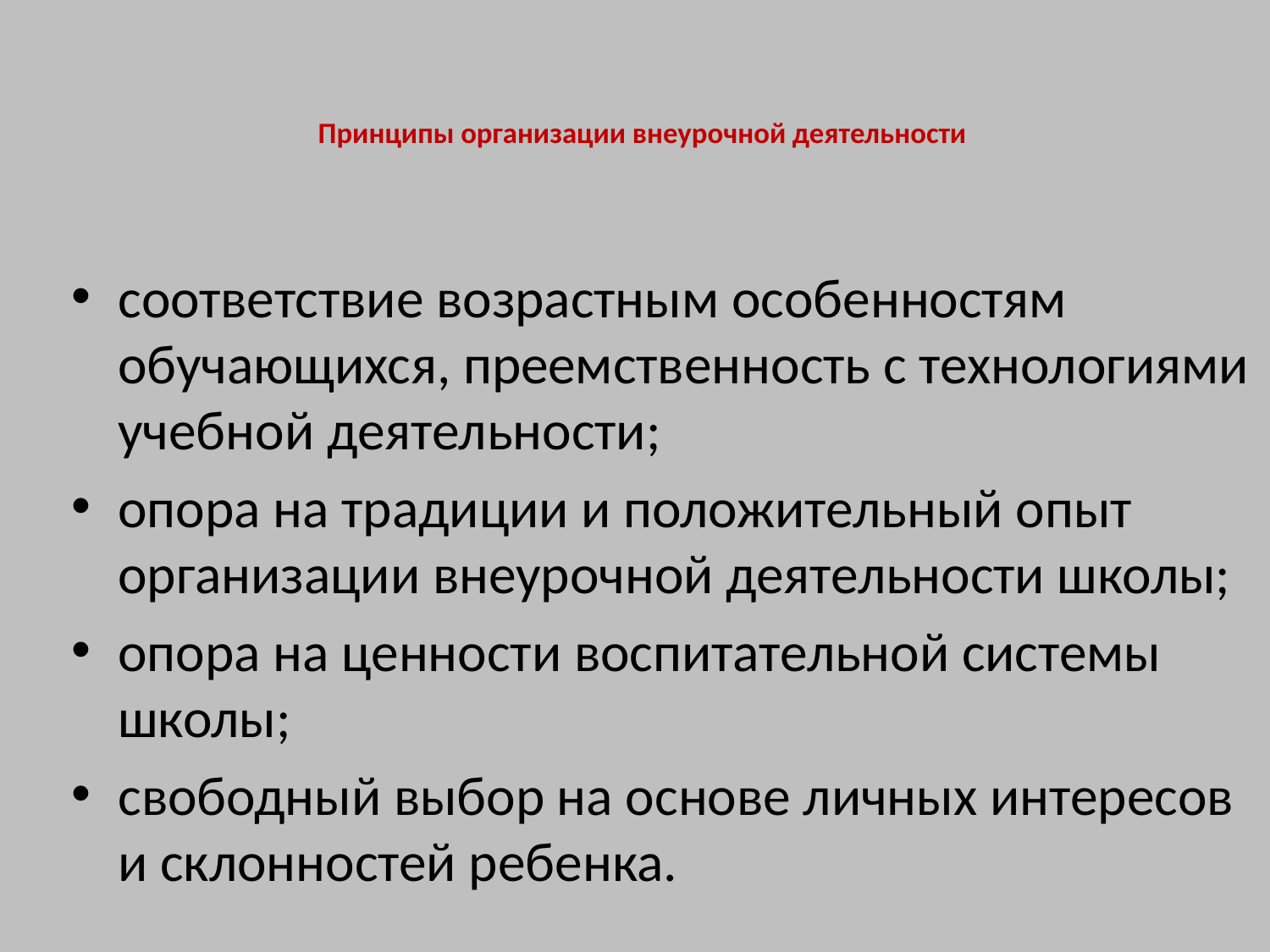

# Принципы организации внеурочной деятельности
соответствие возрастным особенностям обучающихся, преемственность с технологиями учебной деятельности;
опора на традиции и положительный опыт организации внеурочной деятельности школы;
опора на ценности воспитательной системы школы;
свободный выбор на основе личных интересов и склонностей ребенка.